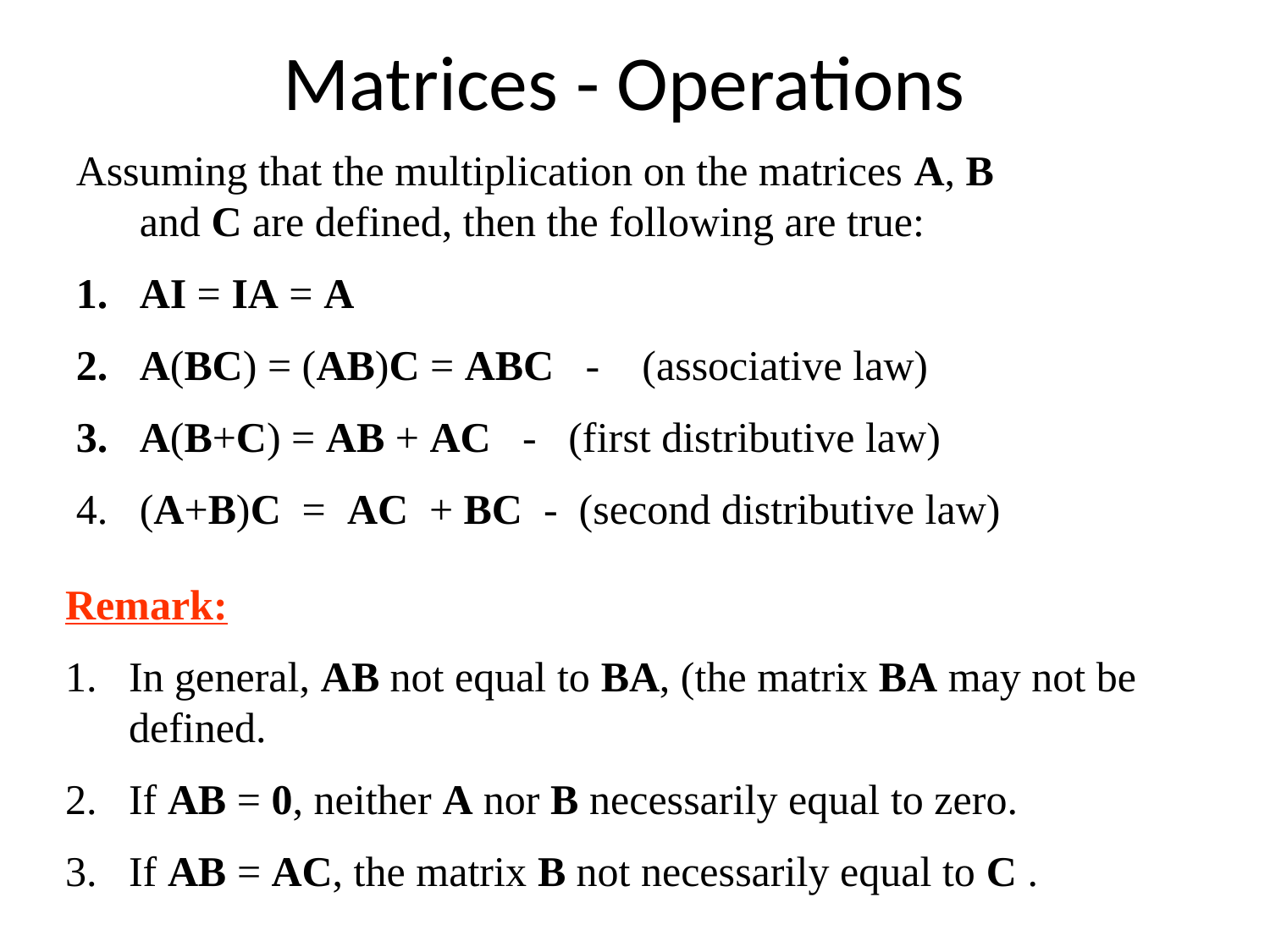

# Matrices - Operations
Assuming that the multiplication on the matrices A, B and C are defined, then the following are true:
AI = IA = A
A(BC) = (AB)C = ABC   -    (associative law)
A(B+C) = AB + AC   -   (first distributive law)
(A+B)C  =  AC  + BC  -  (second distributive law)
Remark:
In general, AB not equal to BA, (the matrix BA may not be defined.
If AB = 0, neither A nor B necessarily equal to zero.
If AB = AC, the matrix B not necessarily equal to C .